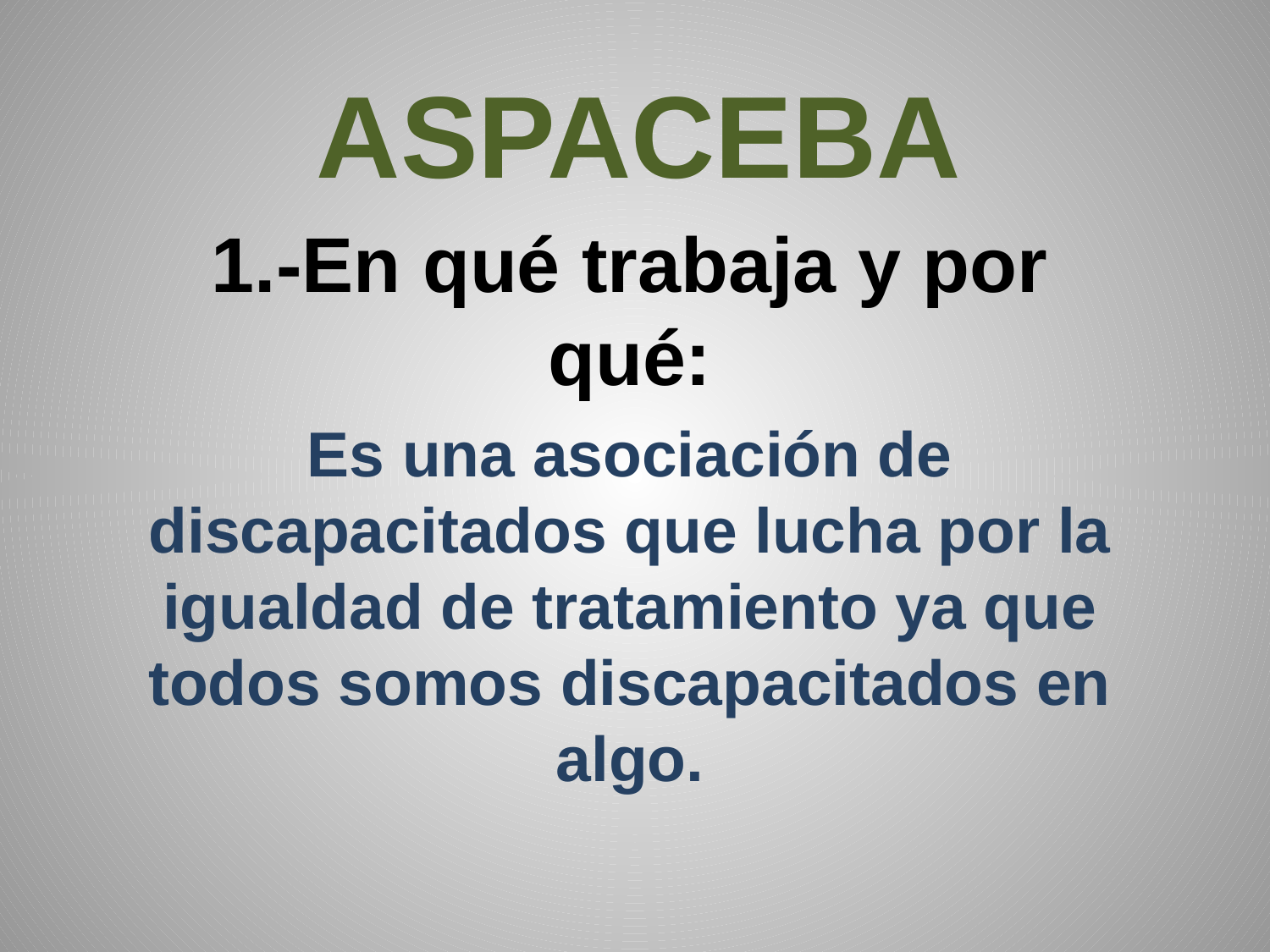

# ASPACEBA
1.-En qué trabaja y por qué:
Es una asociación de discapacitados que lucha por la igualdad de tratamiento ya que todos somos discapacitados en algo.